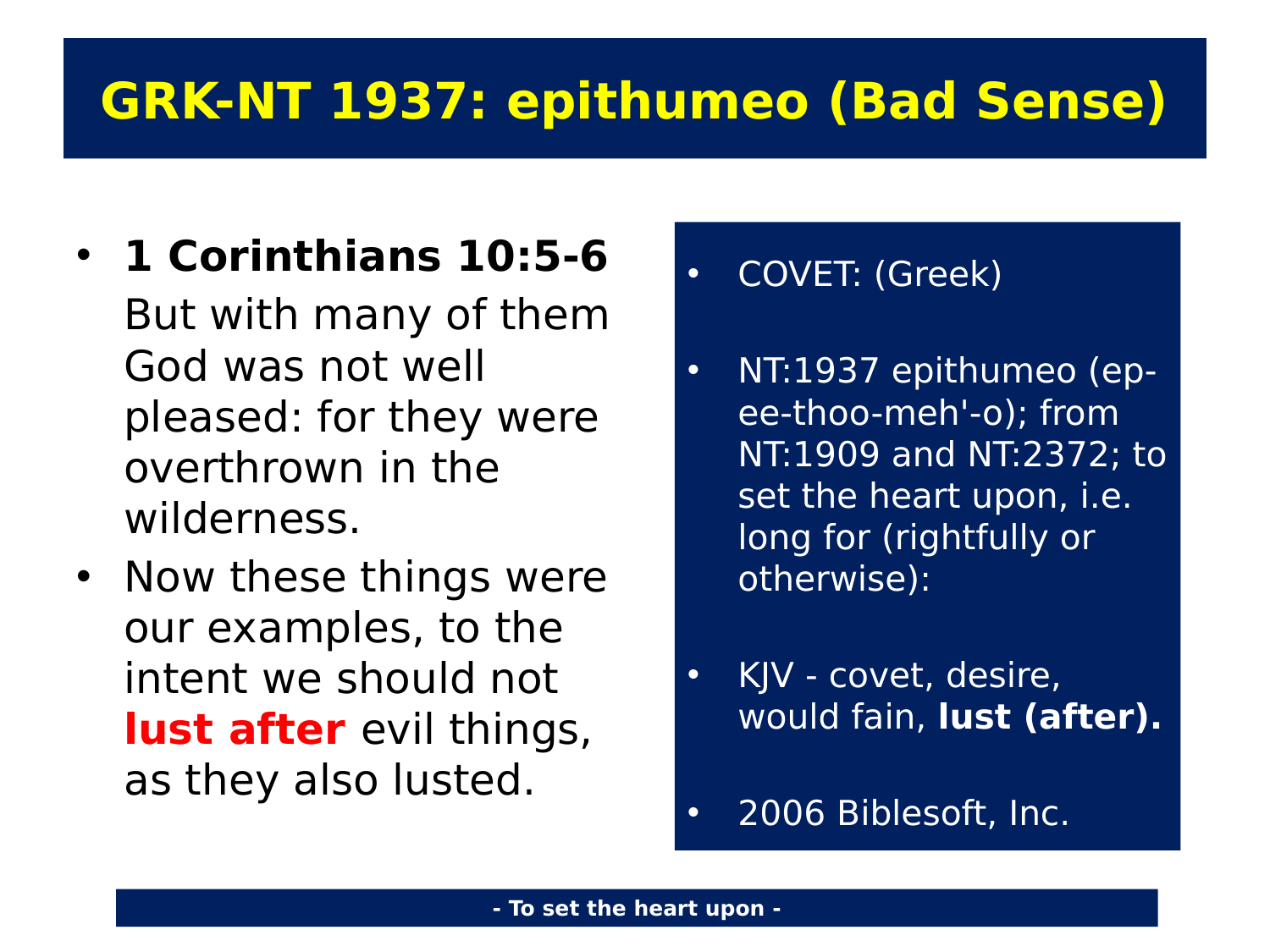

# GRK-NT 1937: epithumeo (Bad Sense)
1 Corinthians 10:5-6
	But with many of them God was not well pleased: for they were overthrown in the wilderness.
Now these things were our examples, to the intent we should not lust after evil things, as they also lusted.

COVET: (Greek)

NT:1937 epithumeo (ep-ee-thoo-meh'-o); from NT:1909 and NT:2372; to set the heart upon, i.e. long for (rightfully or otherwise):

KJV - covet, desire, would fain, lust (after).

2006 Biblesoft, Inc.

- To set the heart upon -